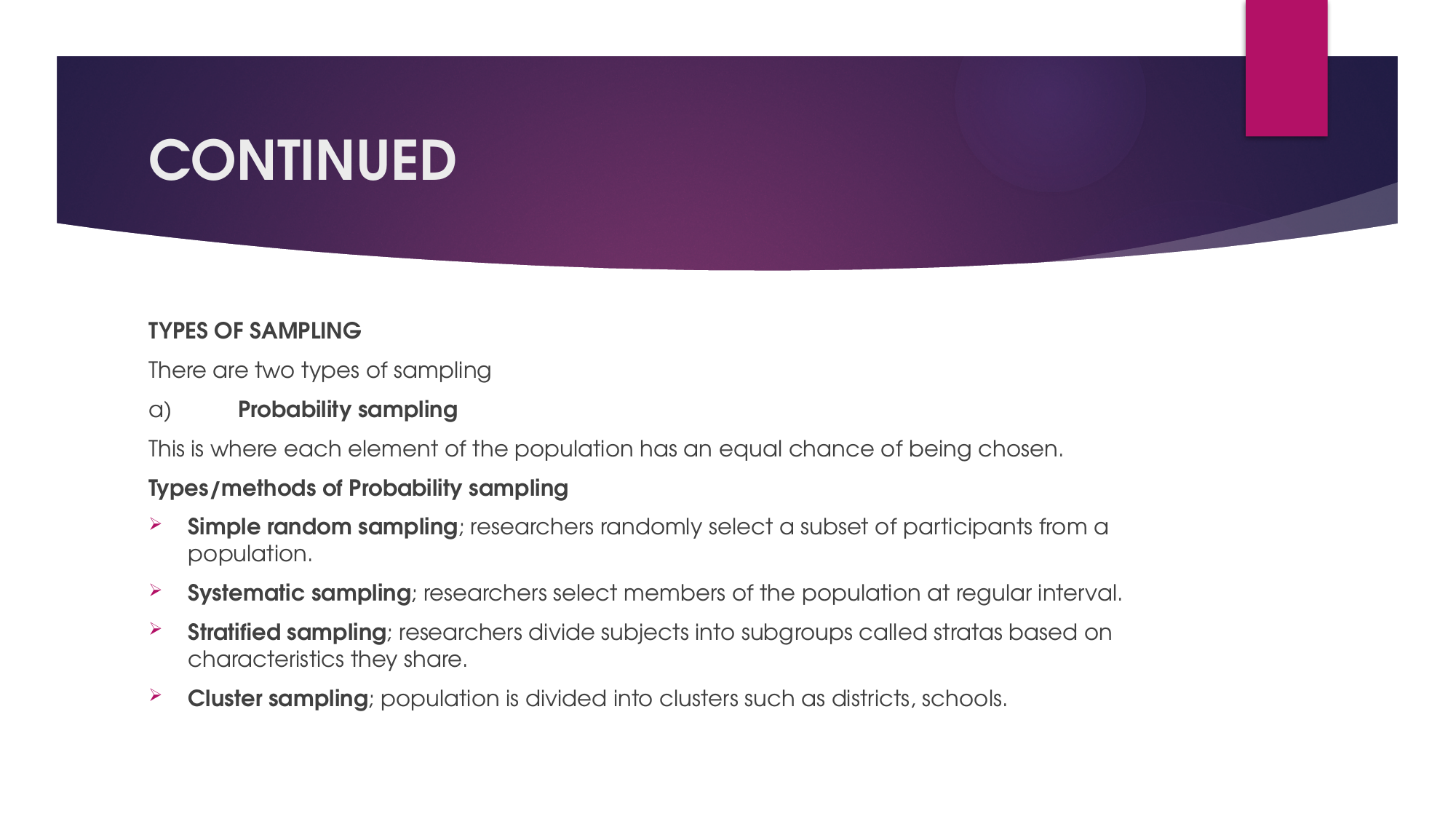

# CONTINUED
TYPES OF SAMPLING
There are two types of sampling
a)	Probability sampling
This is where each element of the population has an equal chance of being chosen.
Types/methods of Probability sampling
Simple random sampling; researchers randomly select a subset of participants from a population.
Systematic sampling; researchers select members of the population at regular interval.
Stratified sampling; researchers divide subjects into subgroups called stratas based on characteristics they share.
Cluster sampling; population is divided into clusters such as districts, schools.